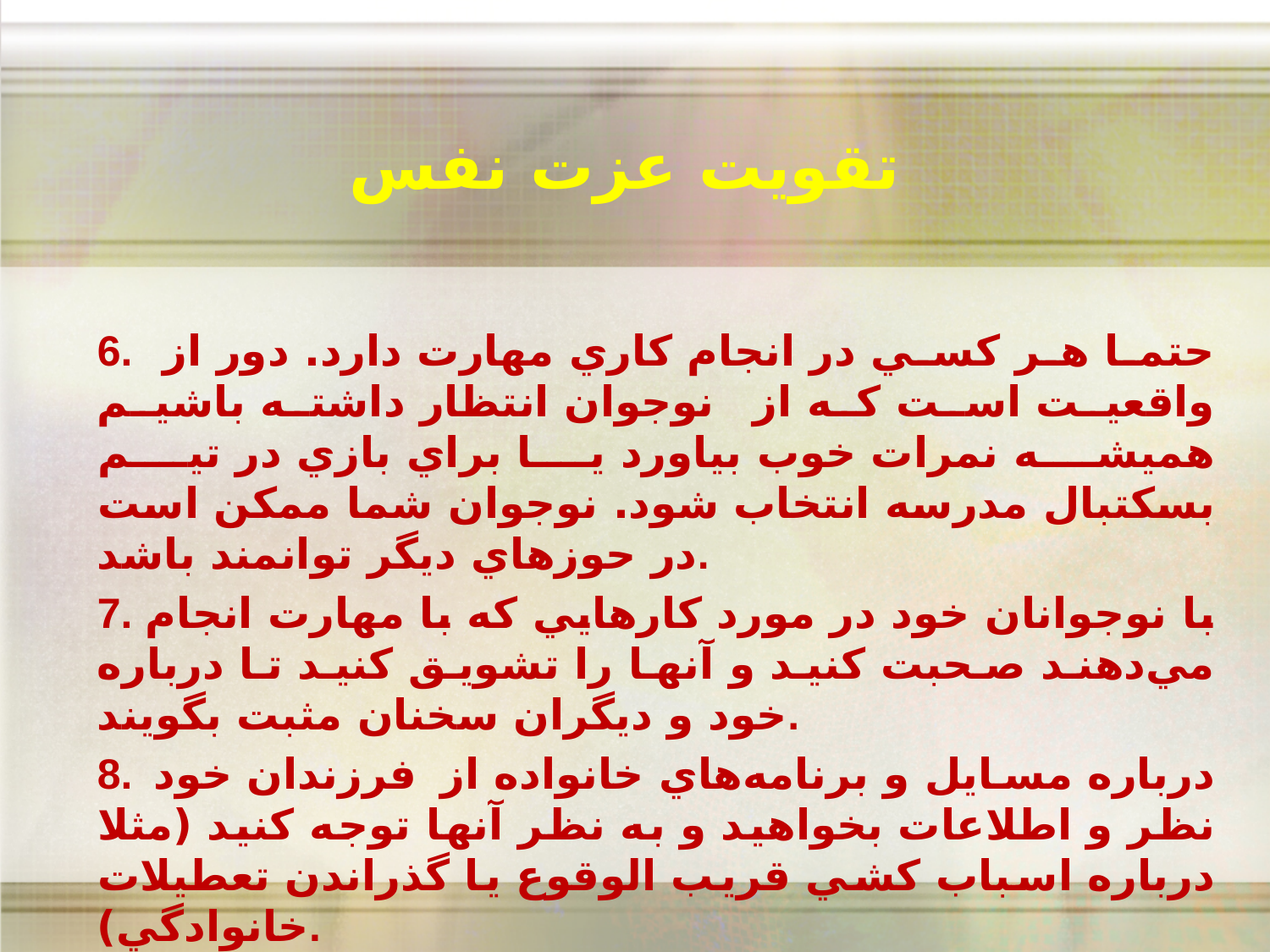

# تقویت عزت نفس
6. حتما هر كسي در انجام كاري مهارت دارد. دور از واقعيت است كه از نوجوان انتظار داشته باشيم هميشه نمرات خوب بياورد يا براي بازي در تيم بسكتبال مدرسه انتخاب شود. نوجوان شما ممكن است در حوزهاي ديگر توانمند باشد.
7. با نوجوانان خود در مورد كارهايي كه با مهارت انجام مي‌دهند صحبت كنيد و آنها را تشويق كنيد تا درباره خود و ديگران سخنان مثبت بگويند.
8. درباره مسايل و برنامه‌هاي خانواده از فرزندان خود نظر و اطلاعات بخواهید و به نظر آنها توجه كنيد (مثلا درباره اسباب كشي قريب الوقوع يا گذراندن تعطيلات خانوادگي).
9. از مقايسه اعضاي خانواده با يكديگر يا مقايسه فرزندان خود با فرزندان ديگر در خارج از خانواده خودداري كنيد.